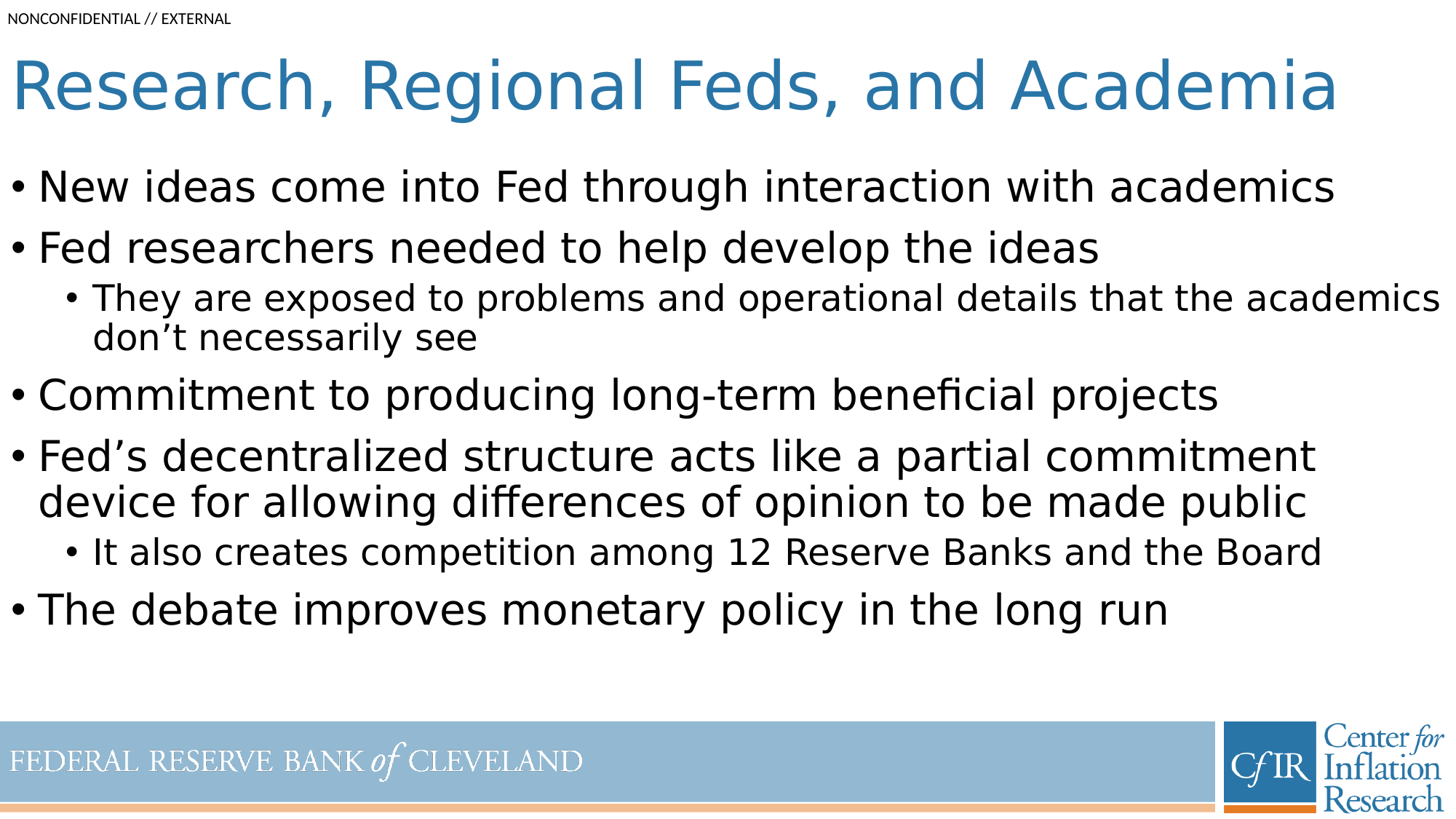

# Research, Regional Feds, and Academia
New ideas come into Fed through interaction with academics
Fed researchers needed to help develop the ideas
They are exposed to problems and operational details that the academics don’t necessarily see
Commitment to producing long-term beneficial projects
Fed’s decentralized structure acts like a partial commitment device for allowing differences of opinion to be made public
It also creates competition among 12 Reserve Banks and the Board
The debate improves monetary policy in the long run